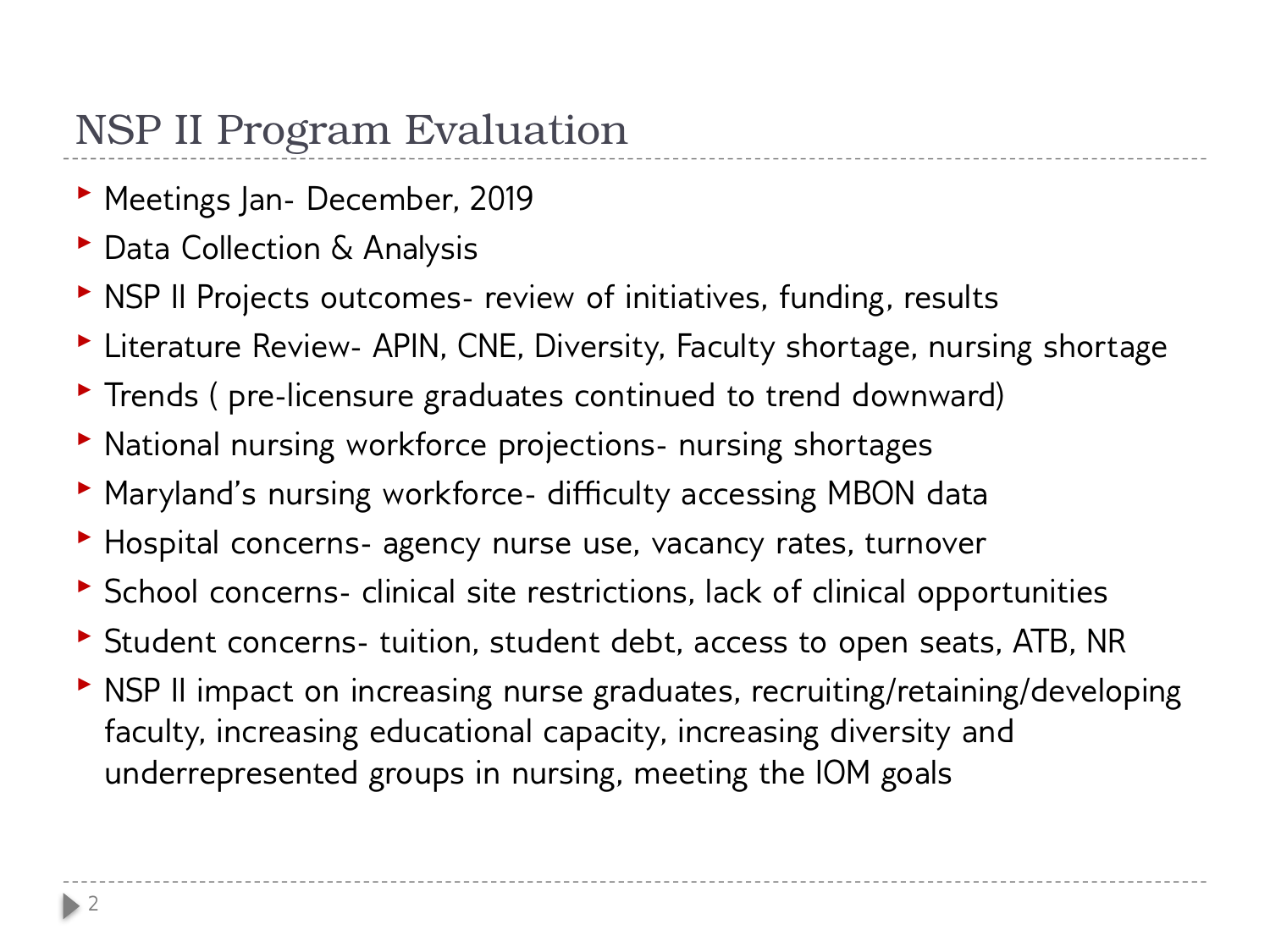

# NSP II Program Evaluation
Meetings Jan- December, 2019
Data Collection & Analysis
NSP II Projects outcomes- review of initiatives, funding, results
Literature Review- APIN, CNE, Diversity, Faculty shortage, nursing shortage
Trends ( pre-licensure graduates continued to trend downward)
National nursing workforce projections- nursing shortages
Maryland’s nursing workforce- difficulty accessing MBON data
Hospital concerns- agency nurse use, vacancy rates, turnover
School concerns- clinical site restrictions, lack of clinical opportunities
Student concerns- tuition, student debt, access to open seats, ATB, NR
NSP II impact on increasing nurse graduates, recruiting/retaining/developing faculty, increasing educational capacity, increasing diversity and underrepresented groups in nursing, meeting the IOM goals